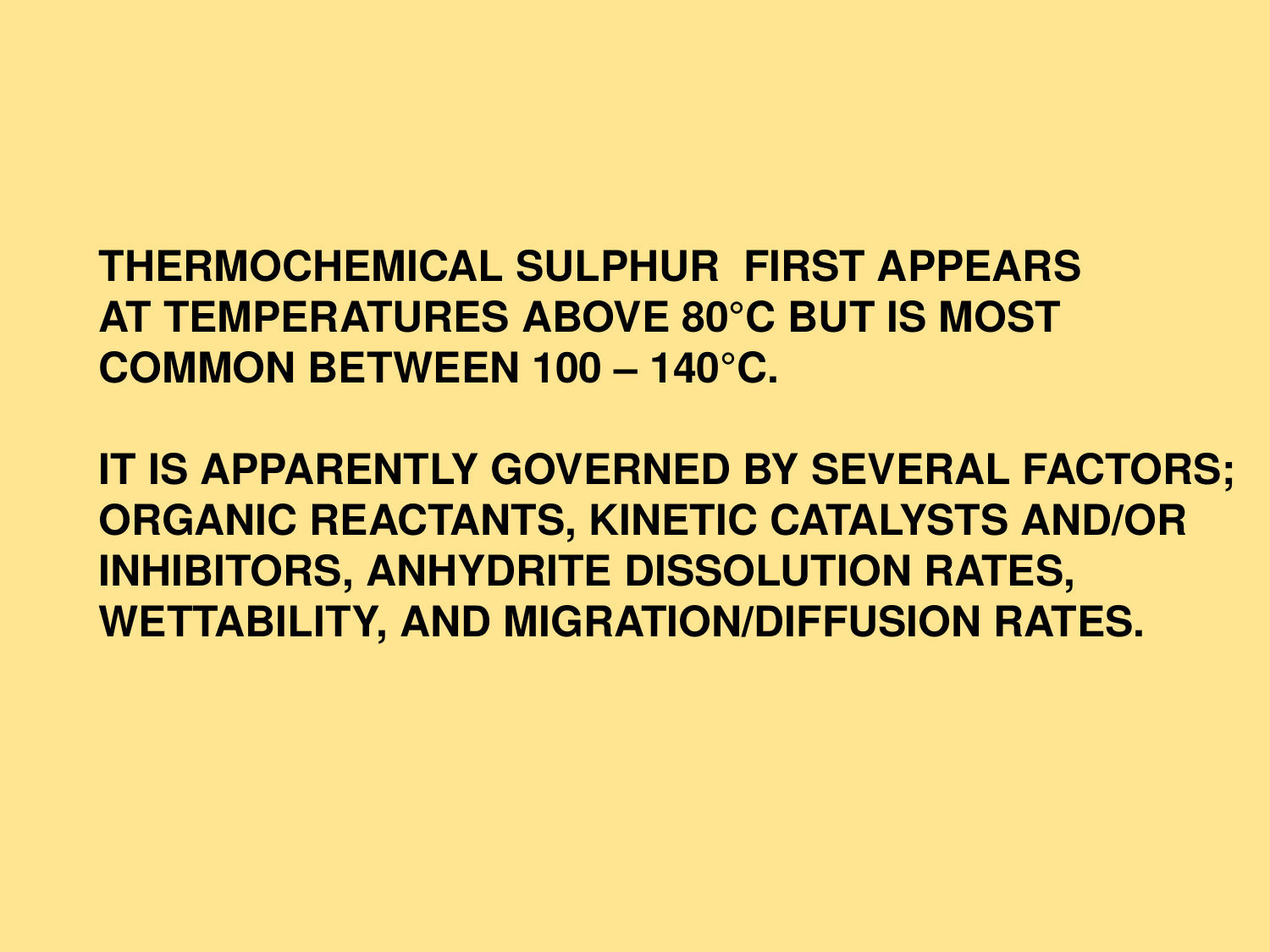

THERMOCHEMICAL SULPHUR  FIRST APPEARS
AT TEMPERATURES ABOVE 80°C BUT IS MOST
COMMON BETWEEN 100 – 140°C.

IT IS APPARENTLY GOVERNED BY SEVERAL FACTORS;
ORGANIC REACTANTS, KINETIC CATALYSTS AND/OR
INHIBITORS, ANHYDRITE DISSOLUTION RATES,
WETTABILITY, AND MIGRATION/DIFFUSION RATES.